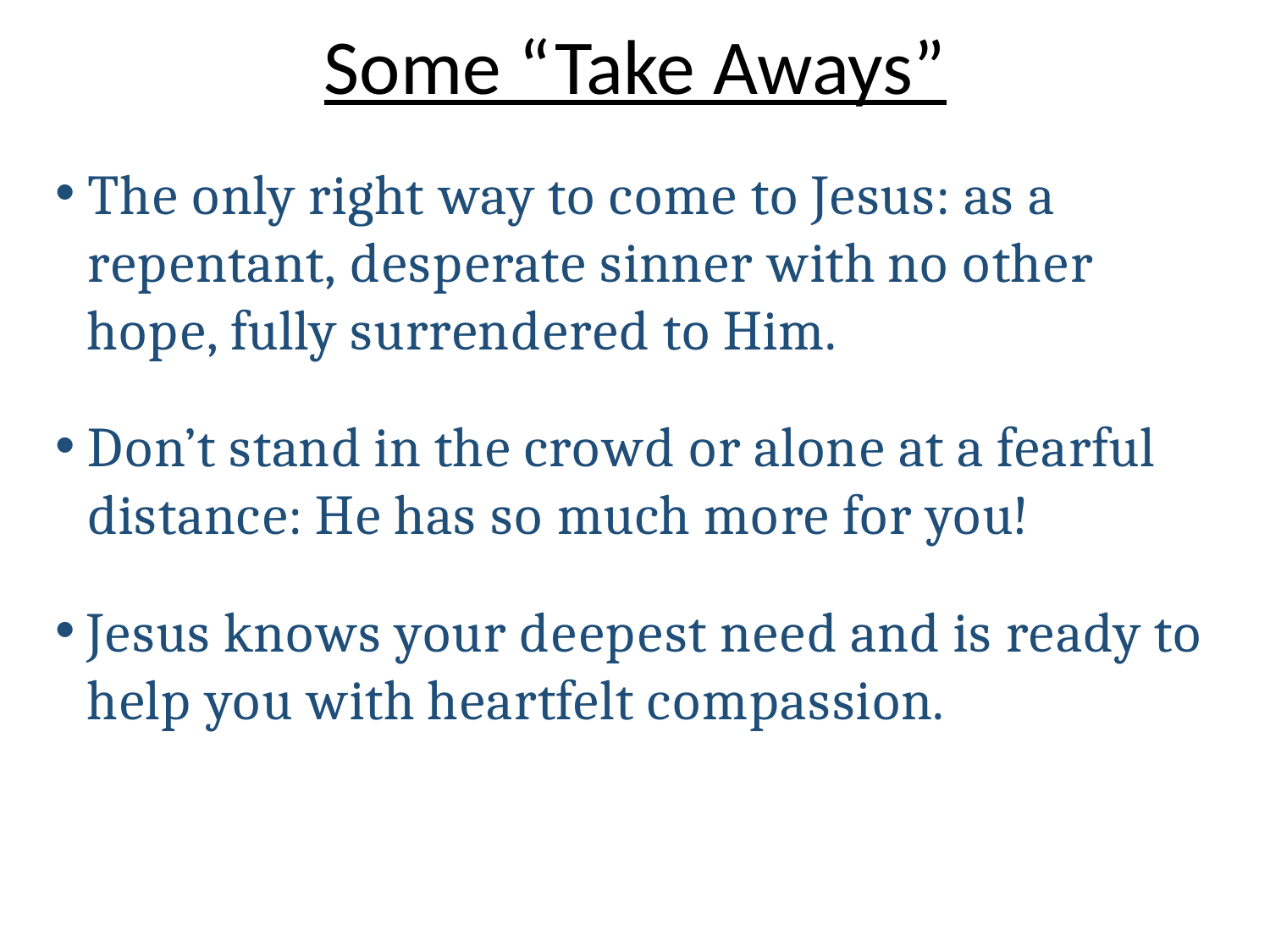

# Some “Take Aways”
The only right way to come to Jesus: as a repentant, desperate sinner with no other hope, fully surrendered to Him.
Don’t stand in the crowd or alone at a fearful distance: He has so much more for you!
Jesus knows your deepest need and is ready to help you with heartfelt compassion.